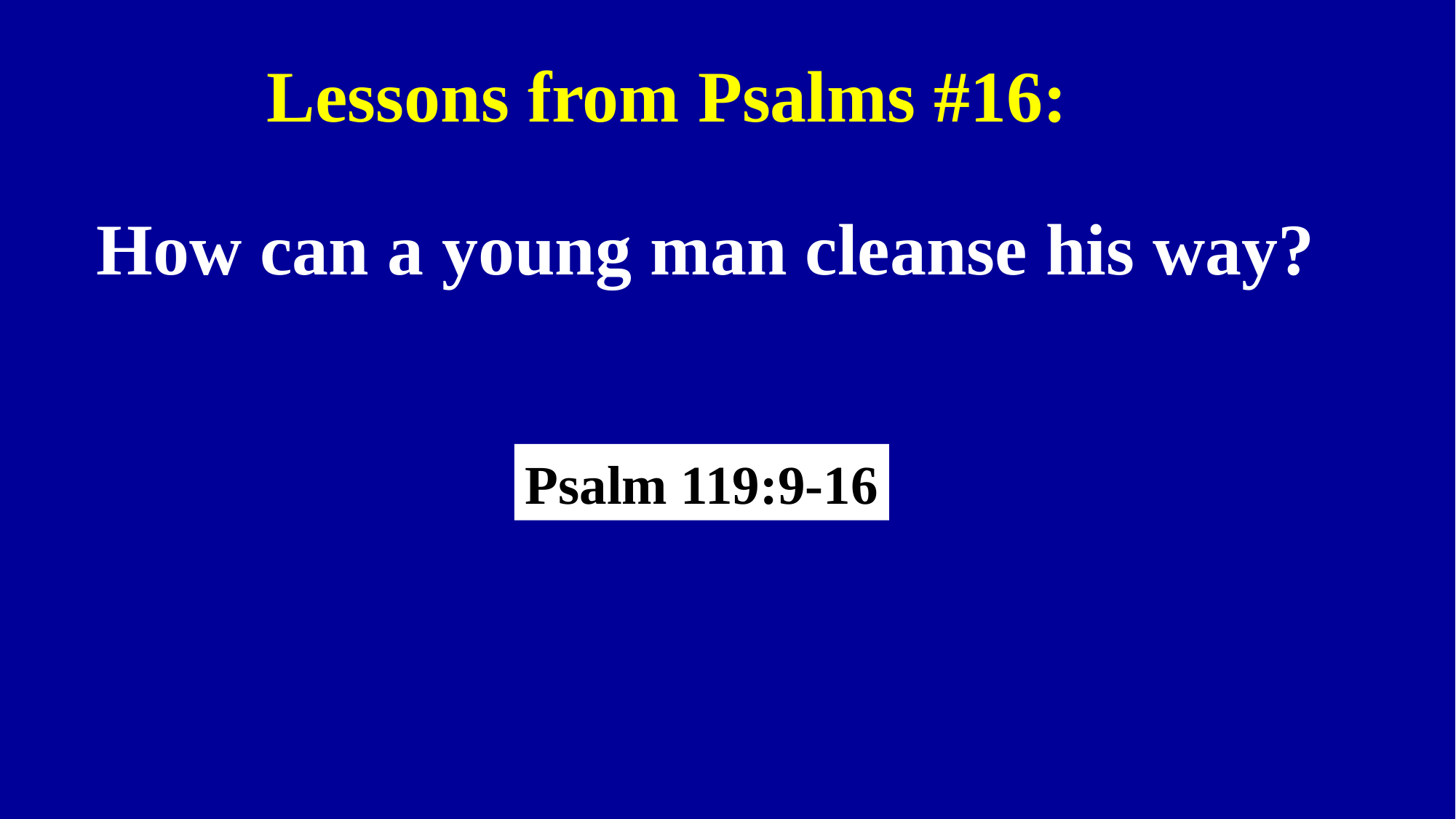

Lessons from Psalms #16:
How can a young man cleanse his way?
Psalm 119:9-16